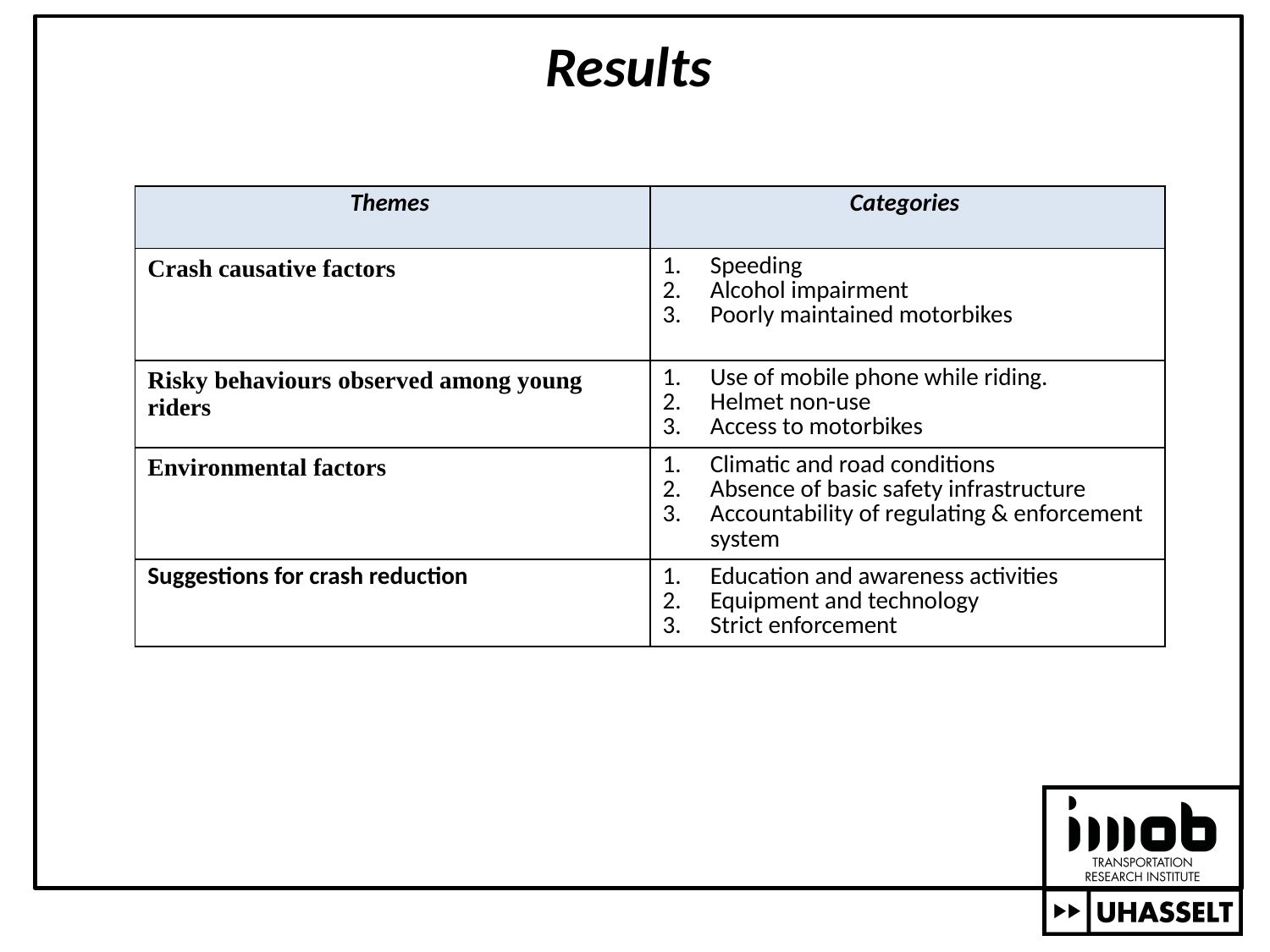

# Results
| Themes | Categories |
| --- | --- |
| Crash causative factors | Speeding Alcohol impairment Poorly maintained motorbikes |
| Risky behaviours observed among young riders | Use of mobile phone while riding. Helmet non-use Access to motorbikes |
| Environmental factors | Climatic and road conditions Absence of basic safety infrastructure Accountability of regulating & enforcement system |
| Suggestions for crash reduction | Education and awareness activities Equipment and technology Strict enforcement |